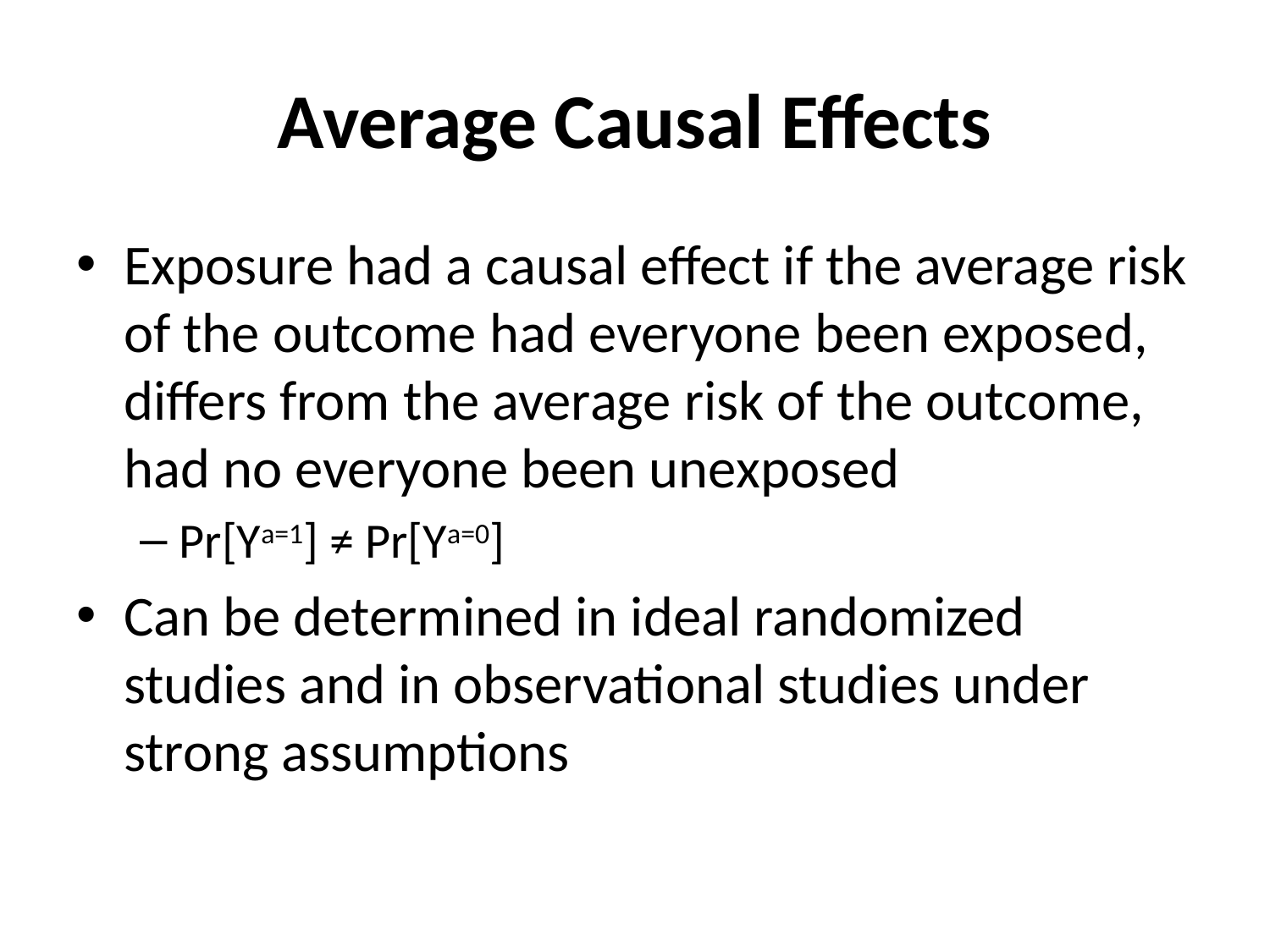

# Average Causal Effects
Exposure had a causal effect if the average risk of the outcome had everyone been exposed, differs from the average risk of the outcome, had no everyone been unexposed
Pr[Ya=1] ≠ Pr[Ya=0]
Can be determined in ideal randomized studies and in observational studies under strong assumptions